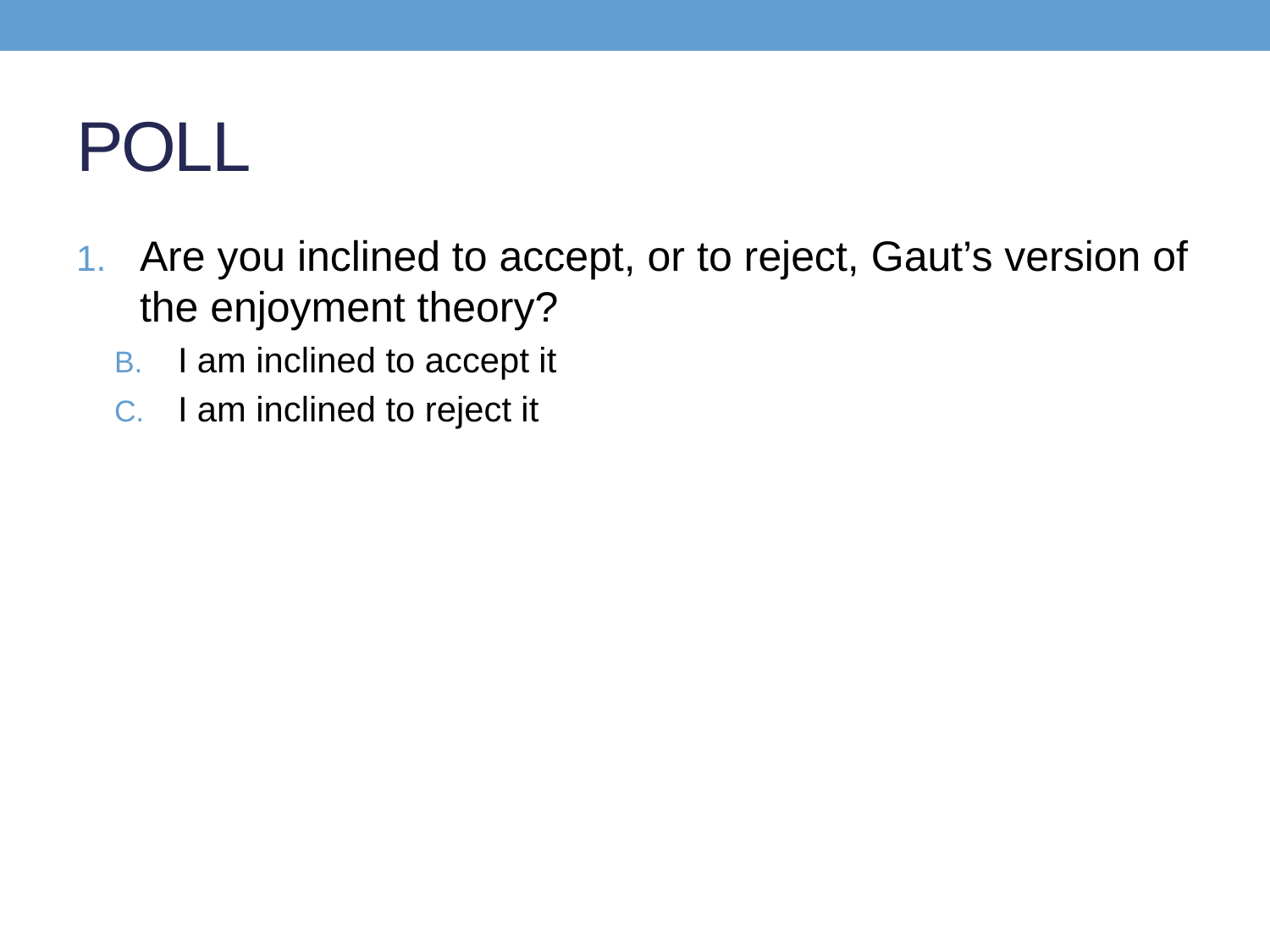

# POLL
Are you inclined to accept, or to reject, Gaut’s version of the enjoyment theory?
I am inclined to accept it
I am inclined to reject it